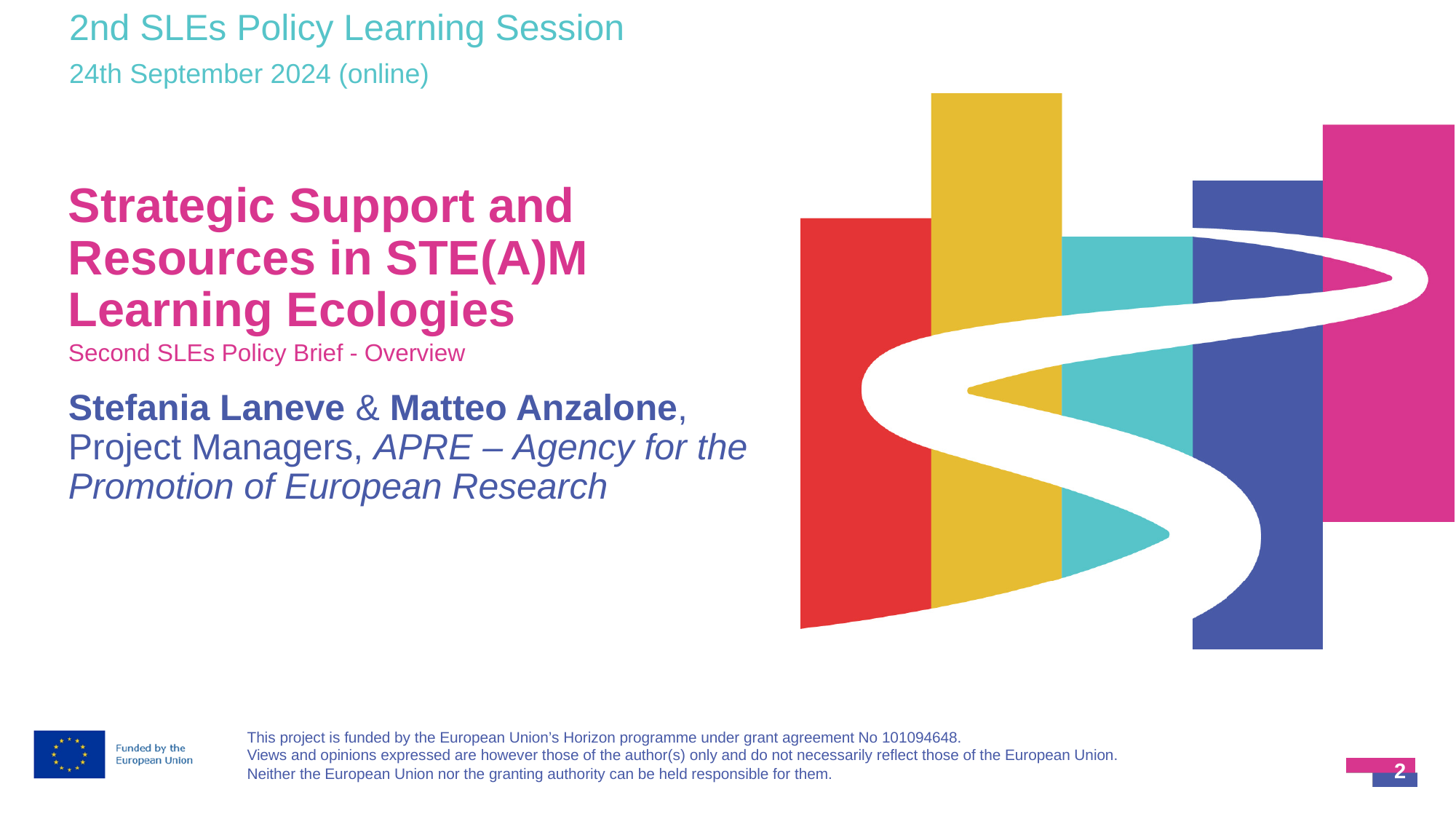

​2nd SLEs Policy Learning Session
​24th September 2024 (online)
# Strategic Support and Resources in STE(A)M Learning Ecologies
Second SLEs Policy Brief - Overview
Stefania Laneve & Matteo Anzalone, Project Managers, APRE – Agency for the Promotion of European Research